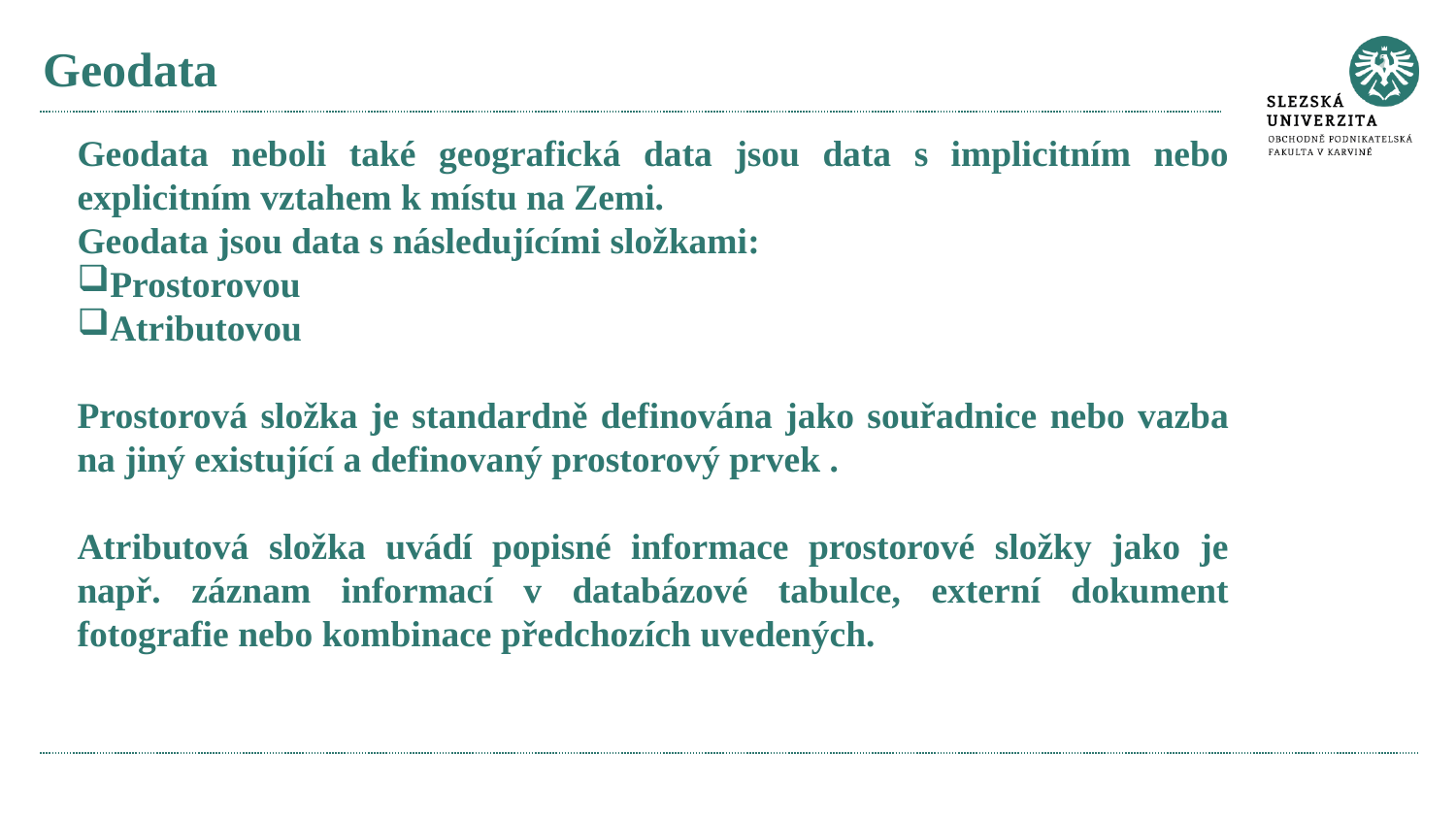

# Geodata
Geodata neboli také geografická data jsou data s implicitním nebo explicitním vztahem k místu na Zemi.
Geodata jsou data s následujícími složkami:
Prostorovou
Atributovou

Prostorová složka je standardně definována jako souřadnice nebo vazba na jiný existující a definovaný prostorový prvek .

Atributová složka uvádí popisné informace prostorové složky jako je např. záznam informací v databázové tabulce, externí dokument fotografie nebo kombinace předchozích uvedených.